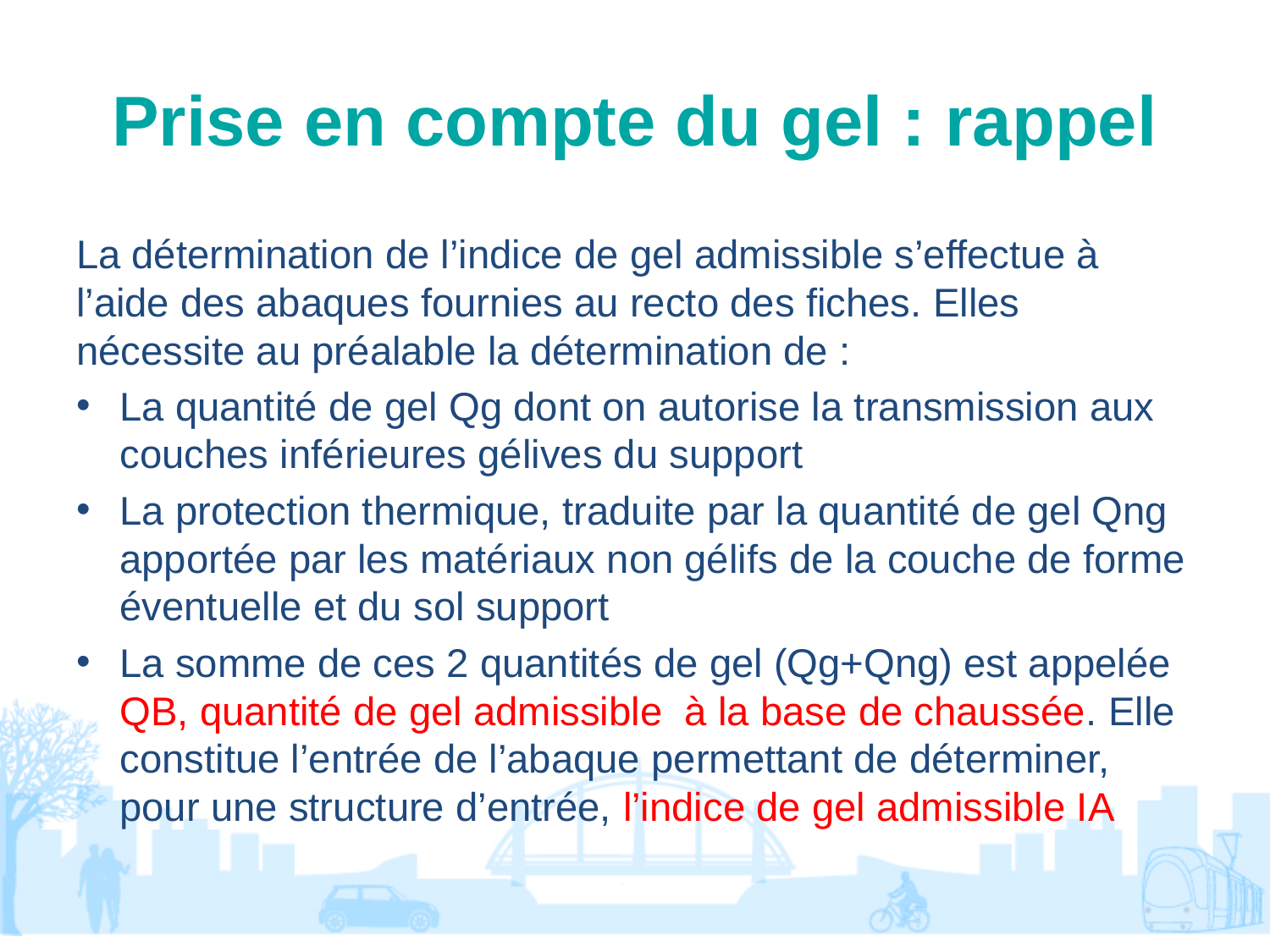

# Prise en compte du gel : rappel
La détermination de l’indice de gel admissible s’effectue à l’aide des abaques fournies au recto des fiches. Elles nécessite au préalable la détermination de :
La quantité de gel Qg dont on autorise la transmission aux couches inférieures gélives du support
La protection thermique, traduite par la quantité de gel Qng apportée par les matériaux non gélifs de la couche de forme éventuelle et du sol support
La somme de ces 2 quantités de gel (Qg+Qng) est appelée QB, quantité de gel admissible  à la base de chaussée. Elle constitue l’entrée de l’abaque permettant de déterminer, pour une structure d’entrée, l’indice de gel admissible IA